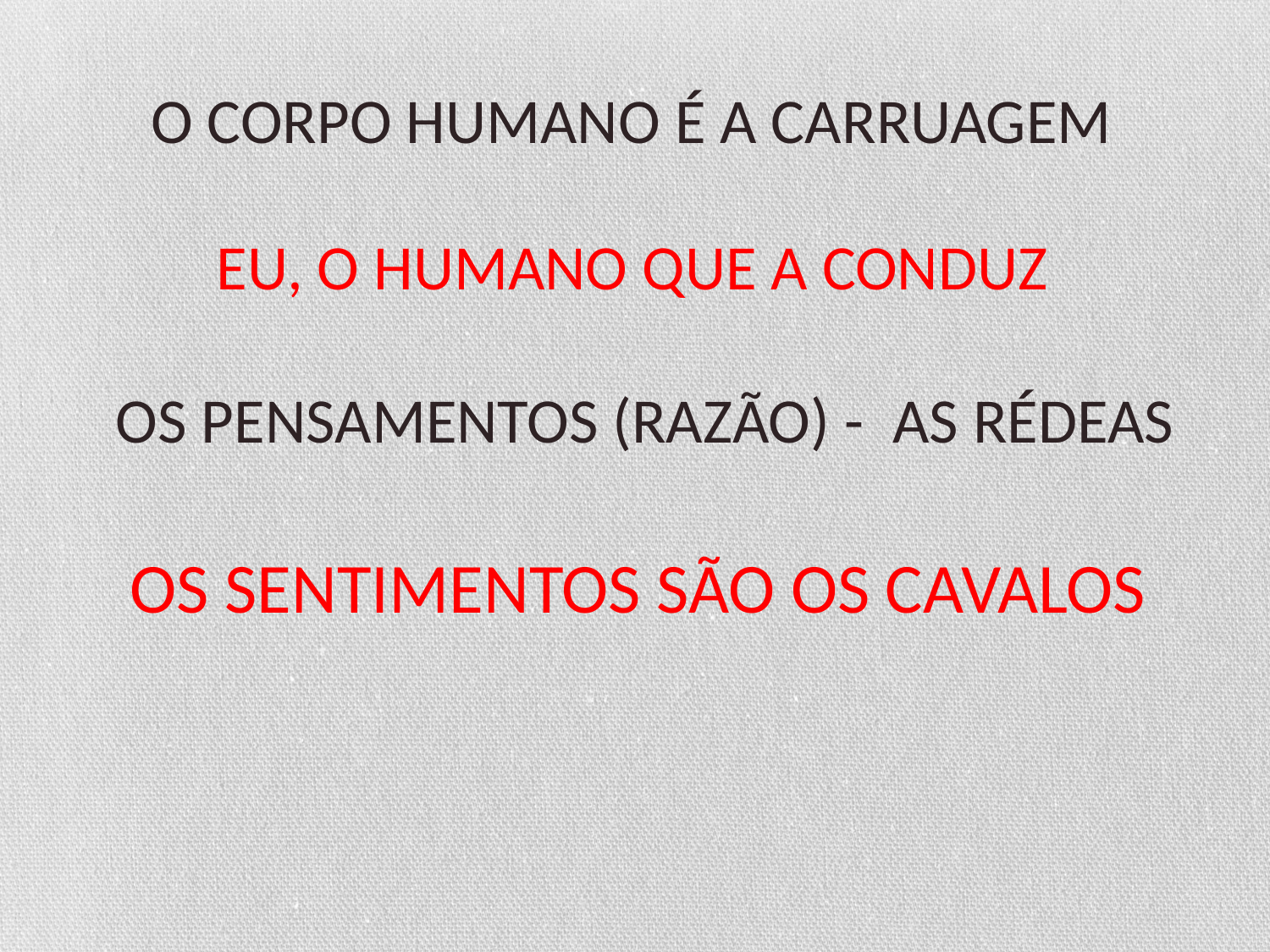

O CORPO HUMANO É A CARRUAGEM
EU, O HUMANO QUE A CONDUZ
OS PENSAMENTOS (RAZÃO) -  AS RÉDEAS
OS SENTIMENTOS SÃO OS CAVALOS